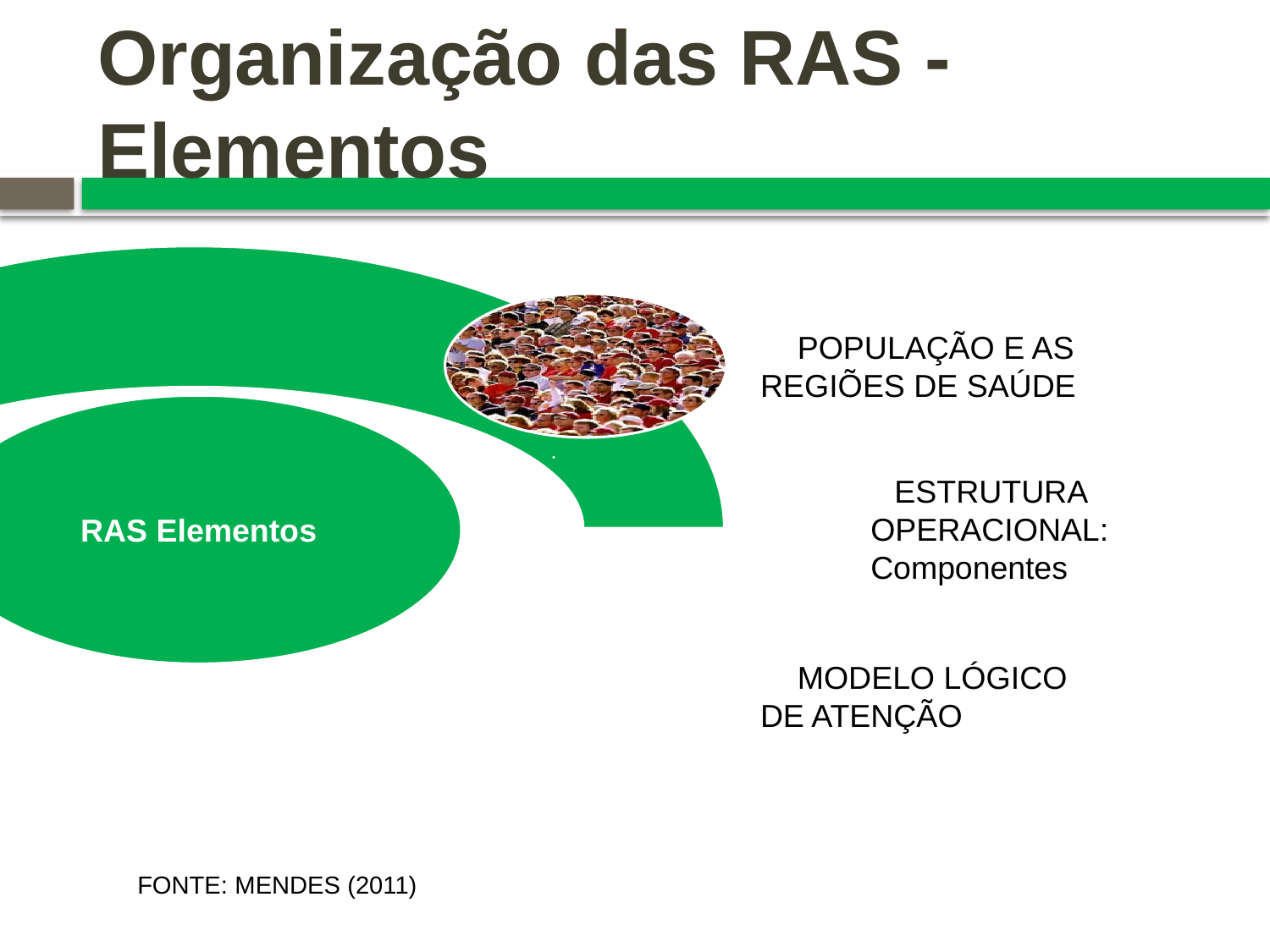

# Organização das RAS - Elementos
RAS Elementos
POPULAÇÃO E AS REGIÕES DE SAÚDE
ESTRUTURA OPERACIONAL: Componentes
MODELO LÓGICO DE ATENÇÃO
FONTE: MENDES (2011)